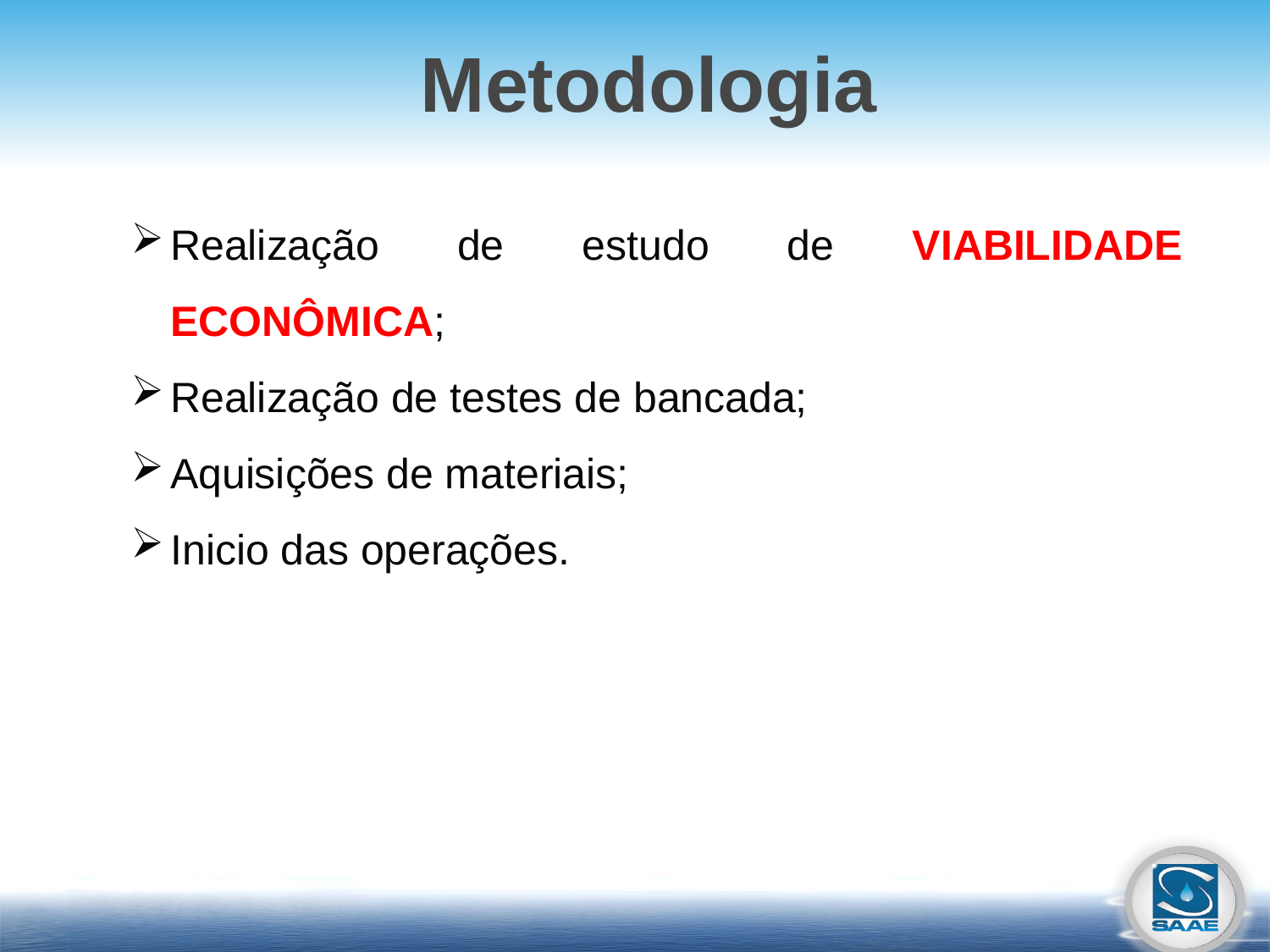

# Metodologia
Realização de estudo de VIABILIDADE ECONÔMICA;
Realização de testes de bancada;
Aquisições de materiais;
Inicio das operações.